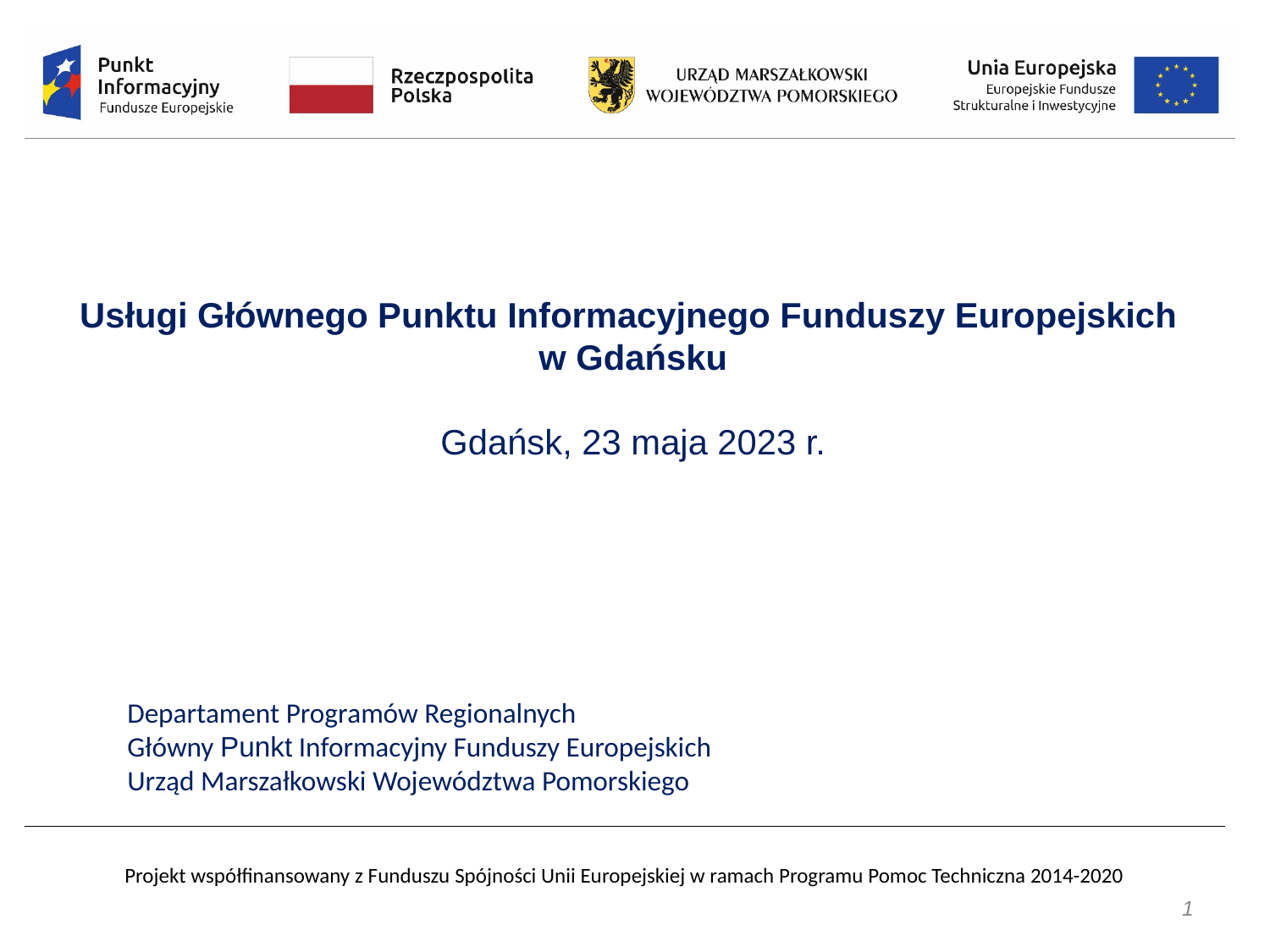

Usługi Głównego Punktu Informacyjnego Funduszy Europejskich
w Gdańsku

Gdańsk, 23 maja 2023 r.

Departament Programów Regionalnych
Główny Punkt Informacyjny Funduszy Europejskich
Urząd Marszałkowski Województwa Pomorskiego

1